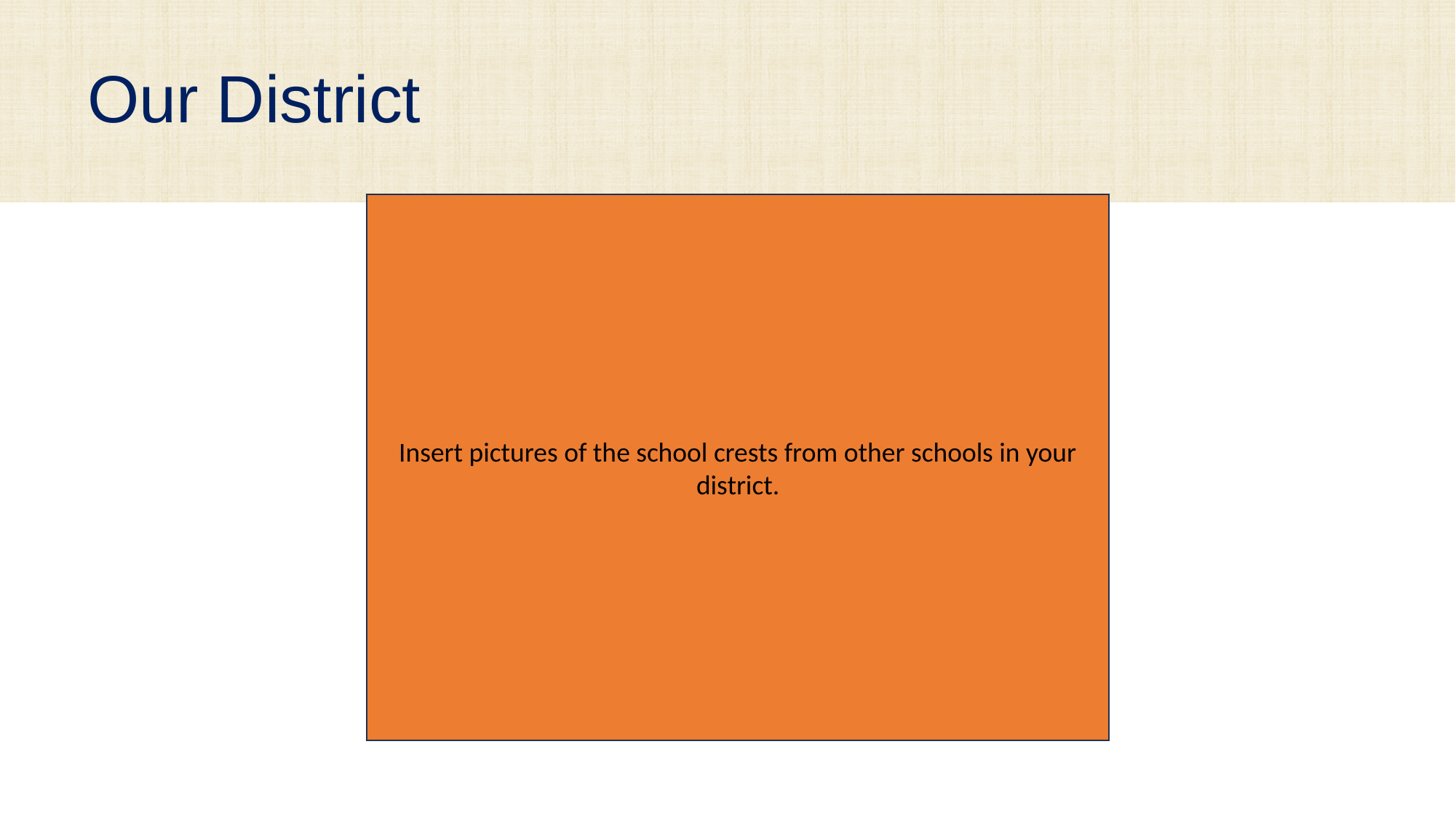

# Our District
Insert pictures of the school crests from other schools in your district.